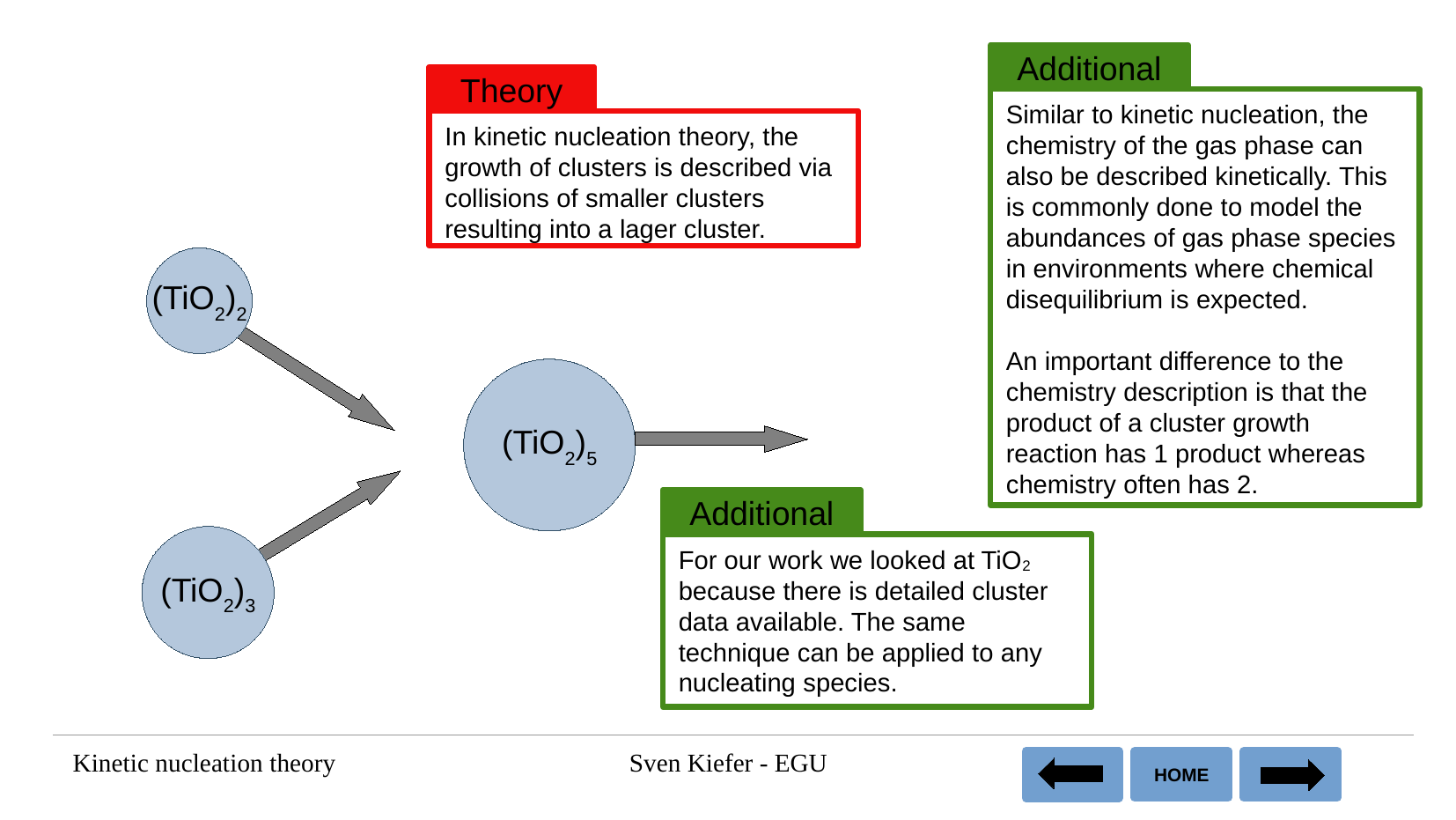

Additional
Theory
Similar to kinetic nucleation, the chemistry of the gas phase can also be described kinetically. This is commonly done to model the abundances of gas phase species in environments where chemical disequilibrium is expected.
An important difference to the chemistry description is that the product of a cluster growth reaction has 1 product whereas chemistry often has 2.
In kinetic nucleation theory, the growth of clusters is described via collisions of smaller clusters resulting into a lager cluster.
(TiO2)2
(TiO2)5

Additional

(TiO2)3
For our work we looked at TiO2 because there is detailed cluster data available. The same technique can be applied to any nucleating species.

Kinetic nucleation theory
Sven Kiefer - EGU

HOME